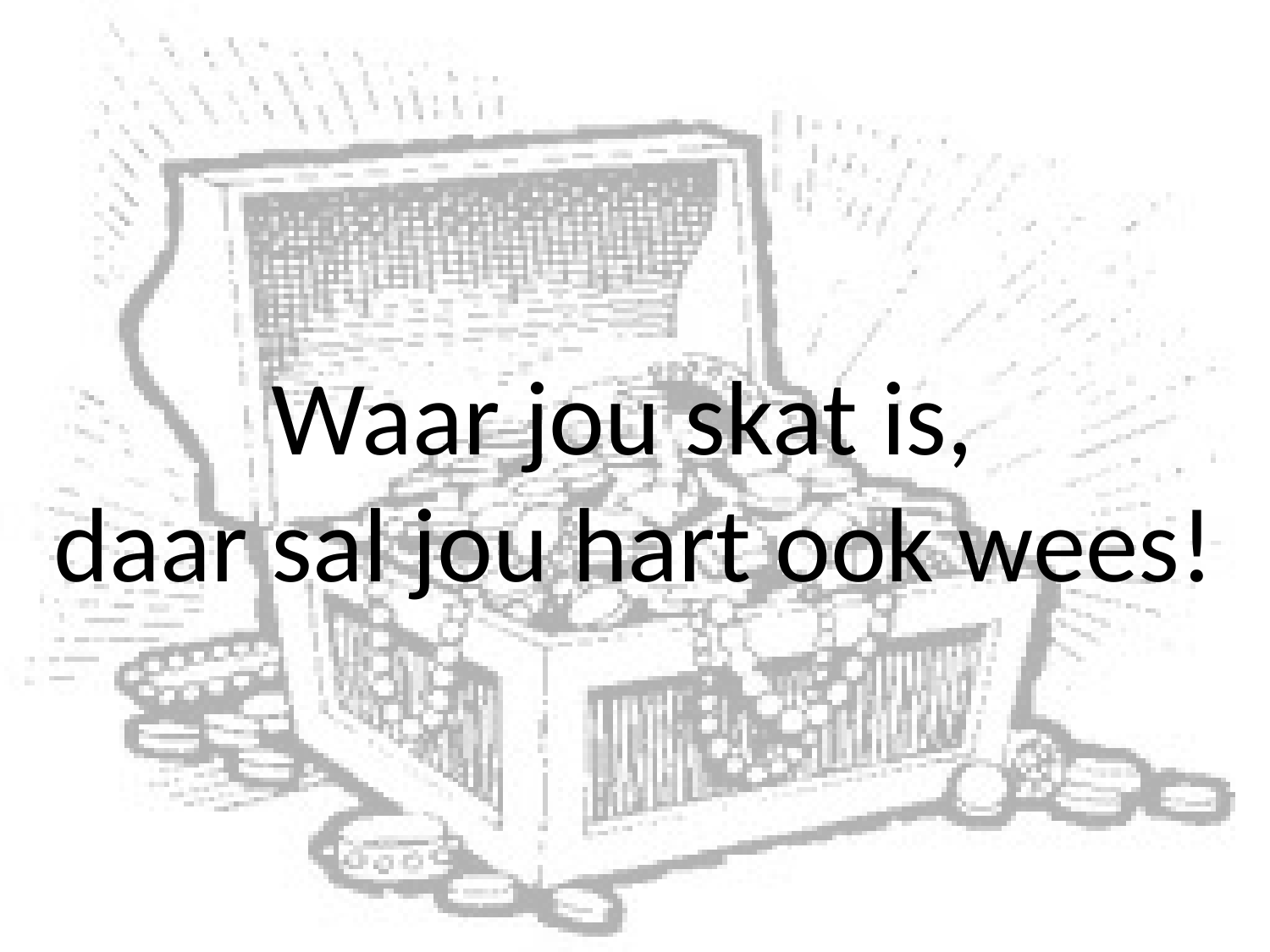

# Waar jou skat is, daar sal jou hart ook wees!